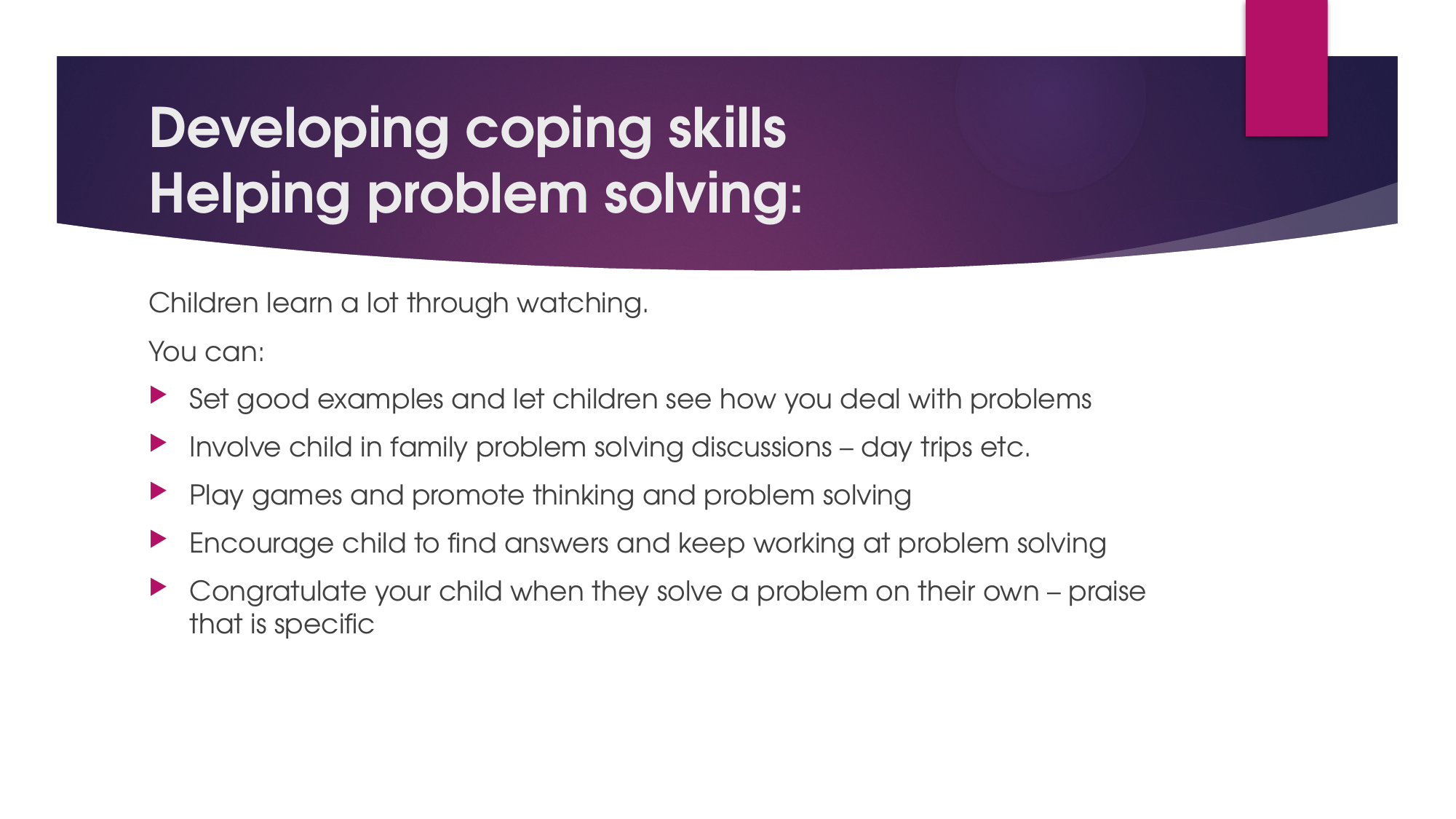

# Developing coping skills Helping problem solving:
Children learn a lot through watching.
You can:
Set good examples and let children see how you deal with problems
Involve child in family problem solving discussions – day trips etc.
Play games and promote thinking and problem solving
Encourage child to find answers and keep working at problem solving
Congratulate your child when they solve a problem on their own – praise that is specific